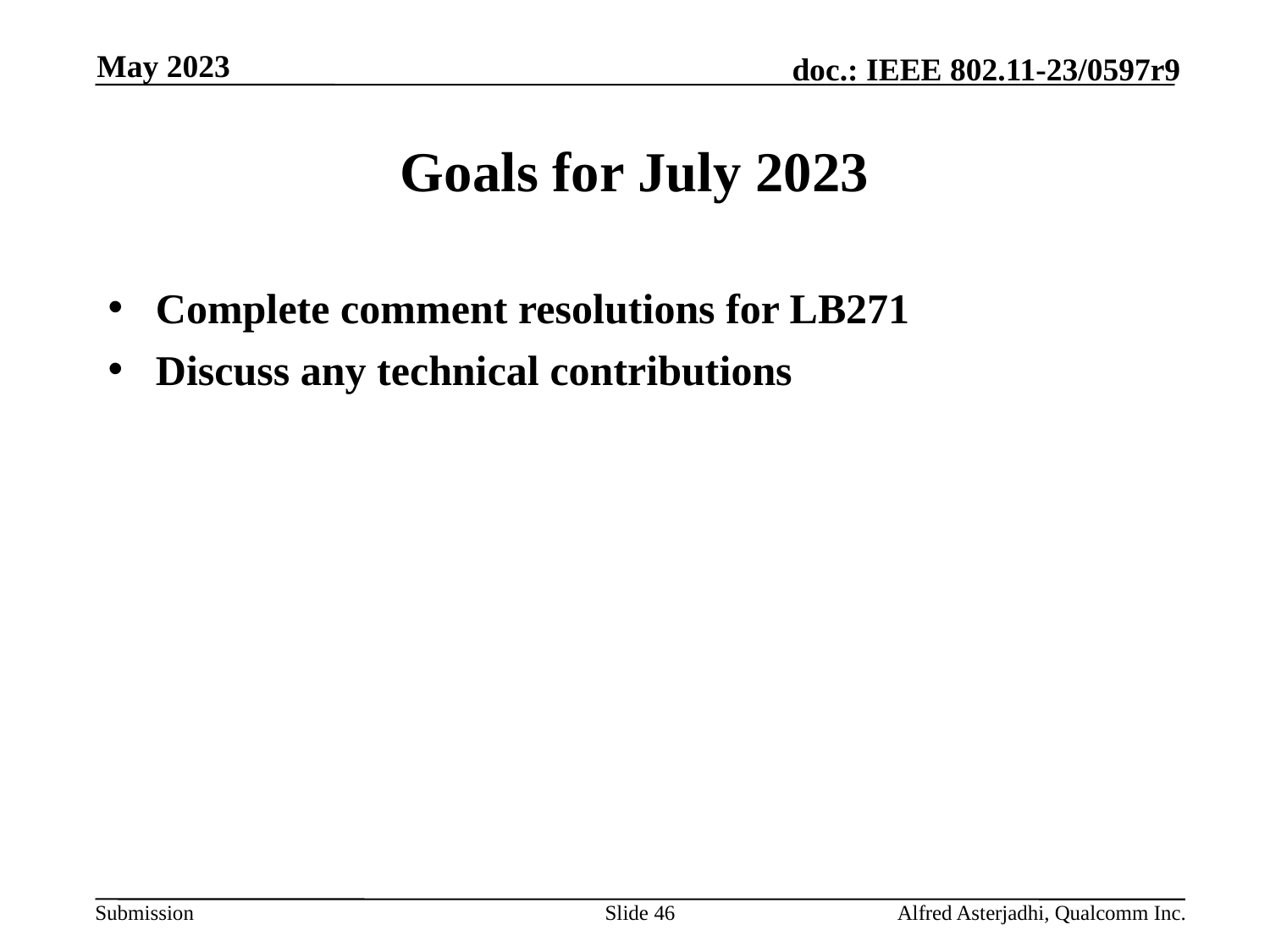

May 2023
# Goals for July 2023
Complete comment resolutions for LB271
Discuss any technical contributions
Slide 46
Alfred Asterjadhi, Qualcomm Inc.